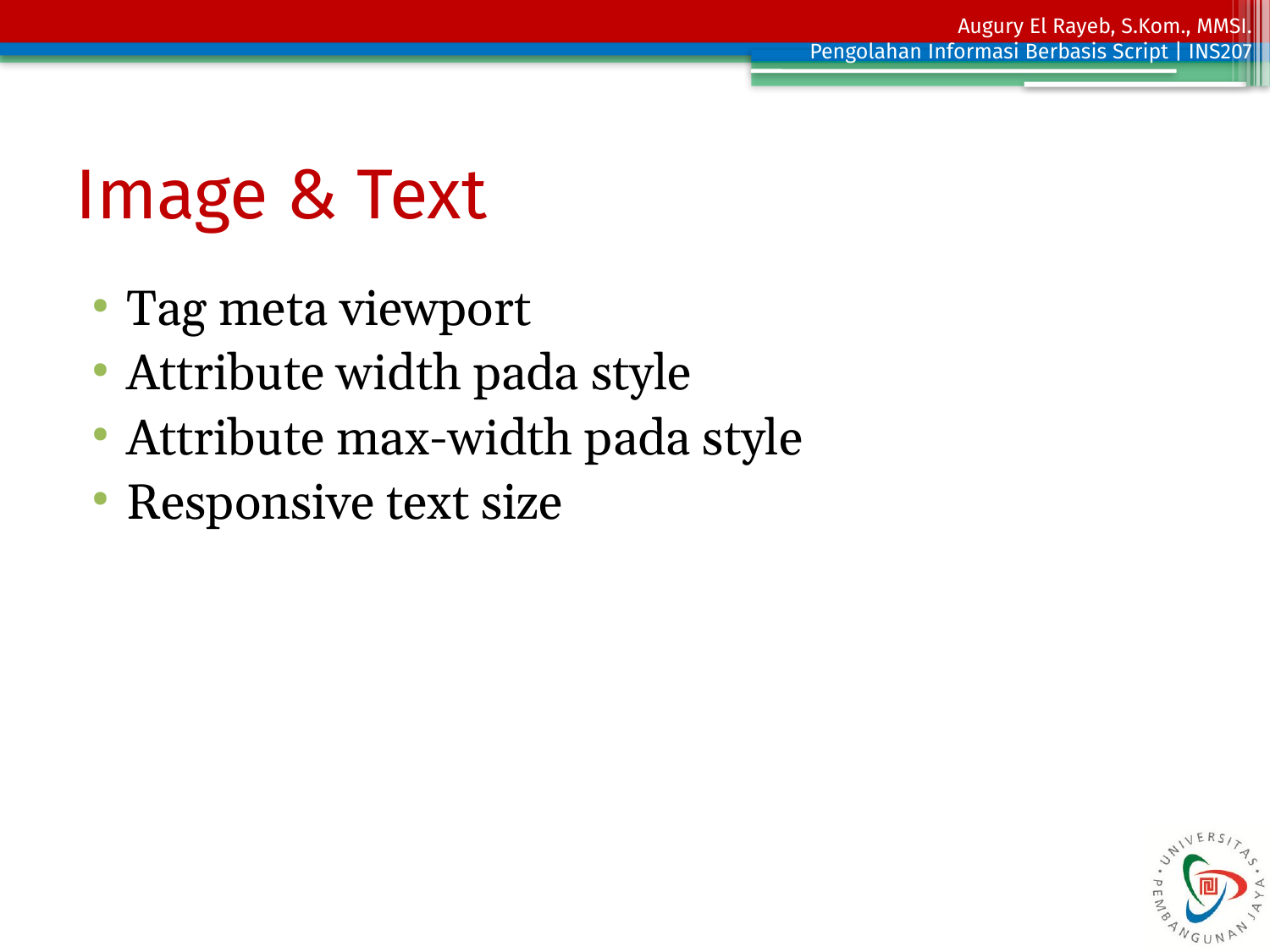

# Image & Text
Tag meta viewport
Attribute width pada style
Attribute max-width pada style
Responsive text size